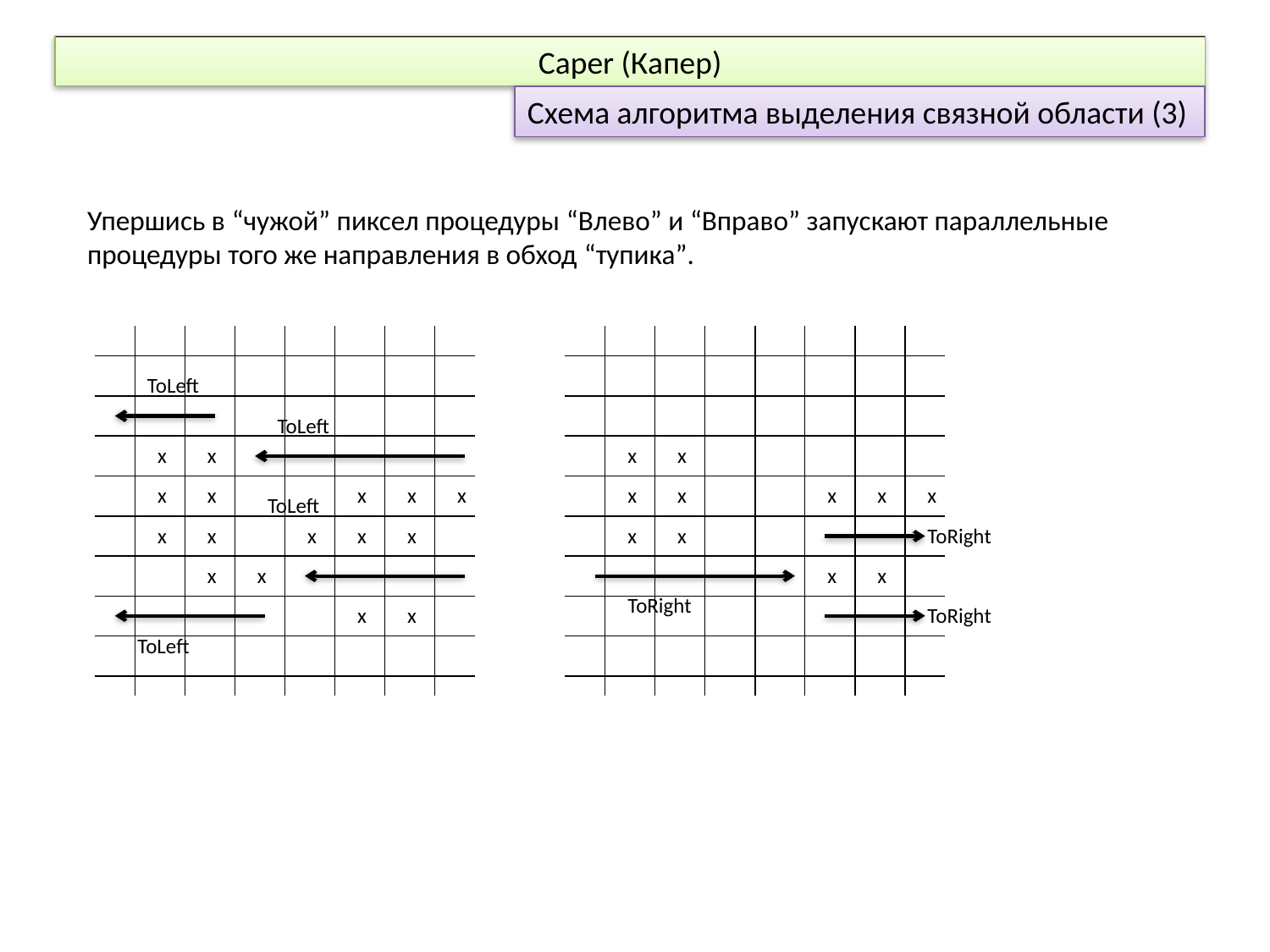

Caper (Капер)
Схема алгоритма выделения связной области (3)
Упершись в “чужой” пиксел процедуры “Влево” и “Вправо” запускают параллельные процедуры того же направления в обход “тупика”.
ToLeft
ToLeft
х
х
х
х
х
х
х
х
х
х
х
х
х
х
ToLeft
х
х
х
х
х
х
х
ToRight
х
х
х
х
ToRight
х
х
ToRight
ToLeft